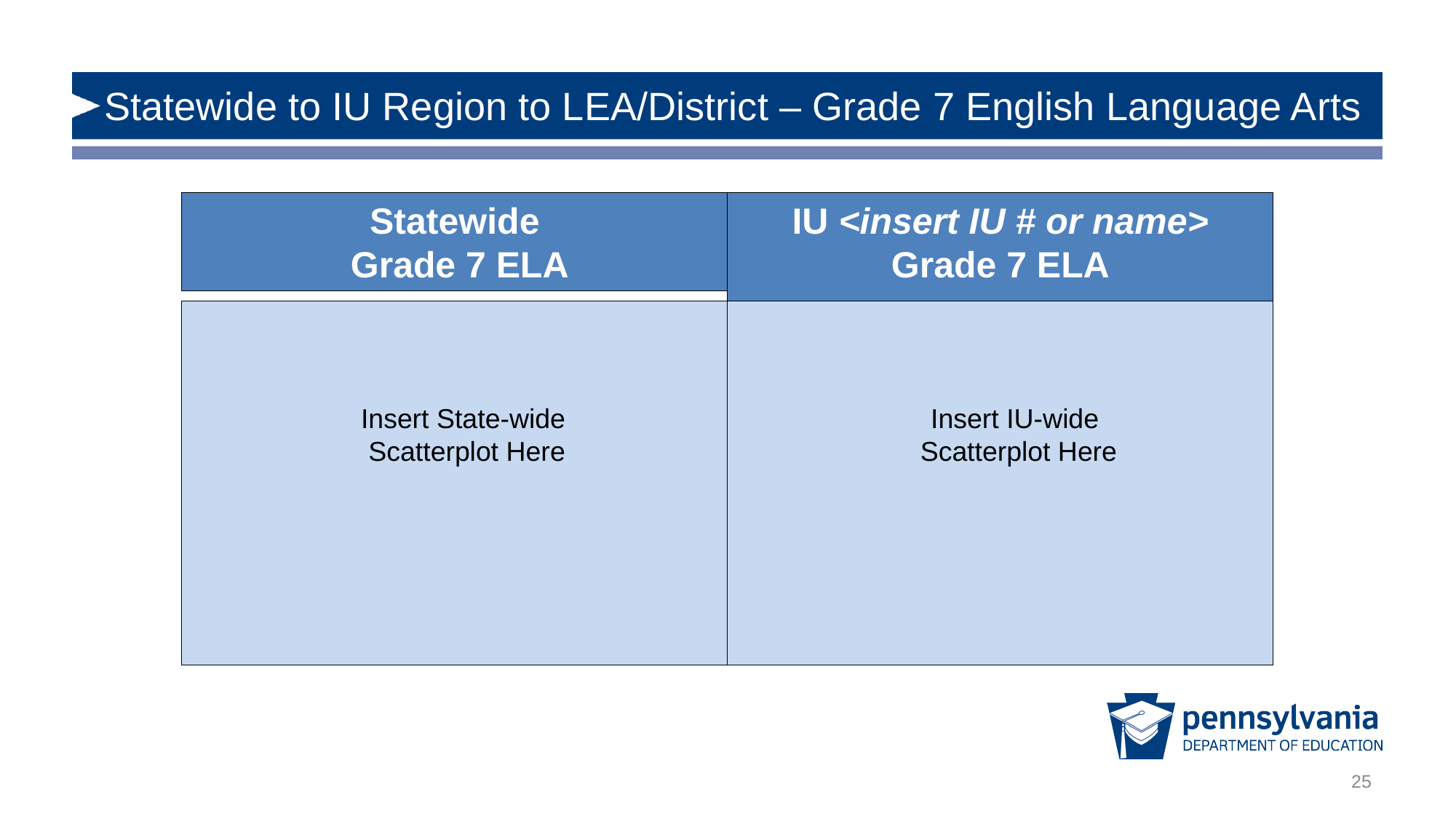

# Statewide to IU Region to LEA/District – Grade 7 English Language Arts
Statewide
 Grade 7 ELA
IU <insert IU # or name>
Grade 7 ELA

Insert State-wide
Scatterplot Here
Insert IU-wide
Scatterplot Here
Insert IU-wide Scatterplot Here
Insert Statewide Scatterplot Here
25